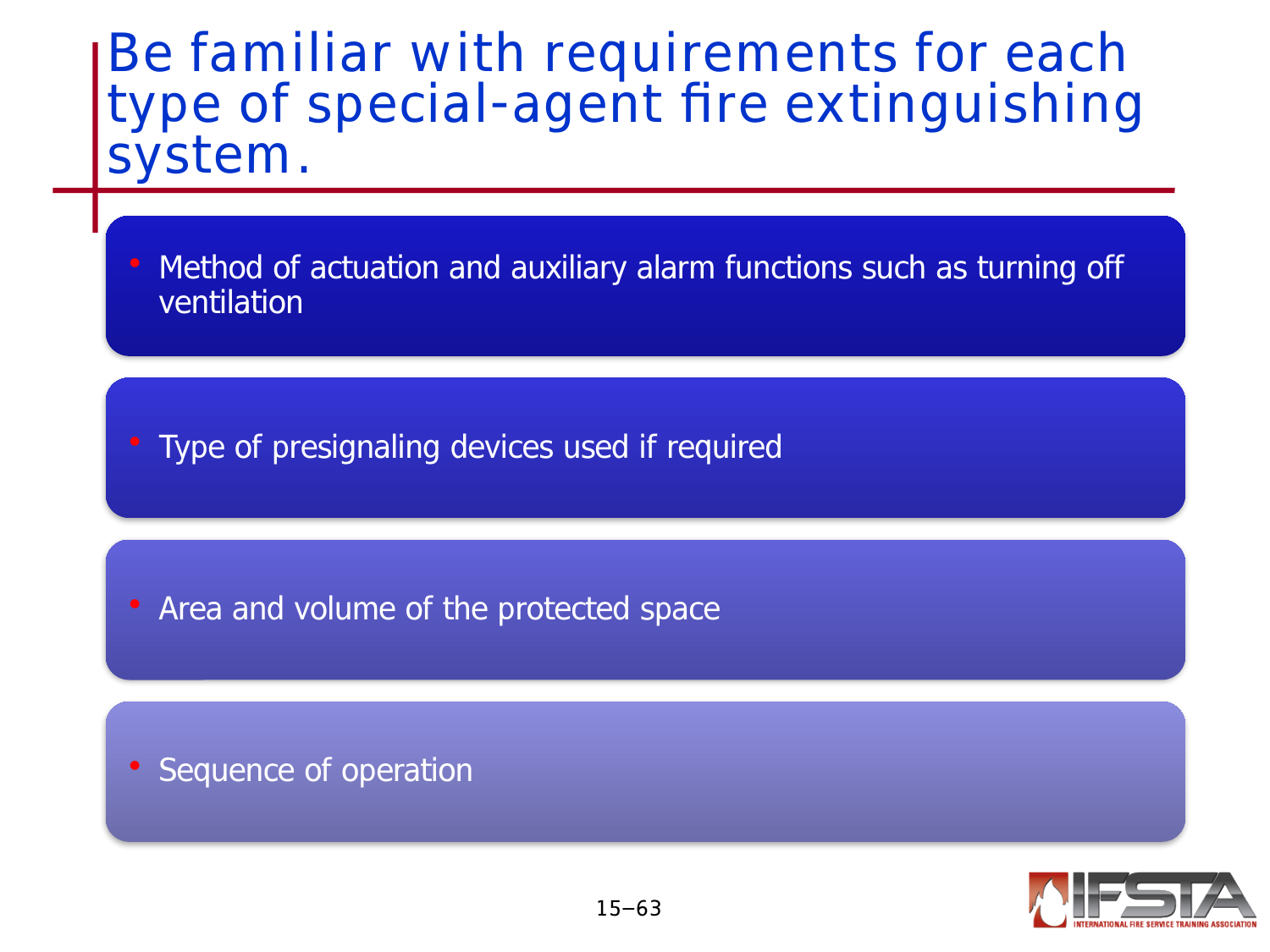

# Be familiar with requirements for each type of special-agent fire extinguishing system.
Method of actuation and auxiliary alarm functions such as turning off ventilation
Type of presignaling devices used if required
Area and volume of the protected space
Sequence of operation
15–63